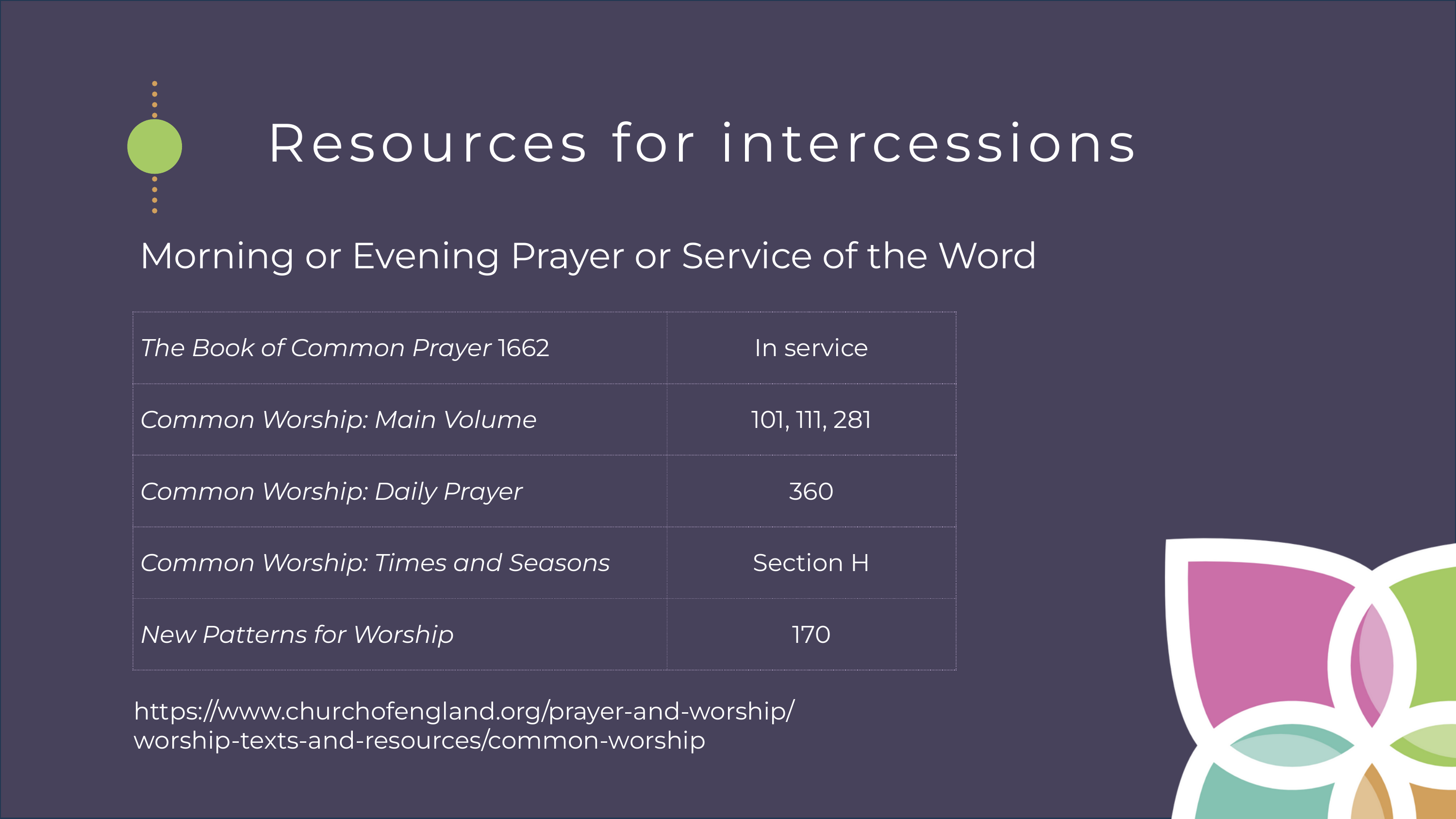

Resources for intercessions

Morning or Evening Prayer or Service of the Word

| The Book of Common Prayer 1662 | In service |
| --- | --- |
| Common Worship: Main Volume | 101, 111, 281 |
| Common Worship: Daily Prayer | 360 |
| Common Worship: Times and Seasons | Section H |
| New Patterns for Worship | 170 |

https://www.churchofengland.org/prayer-and-worship/
worship-texts-and-resources/common-worship